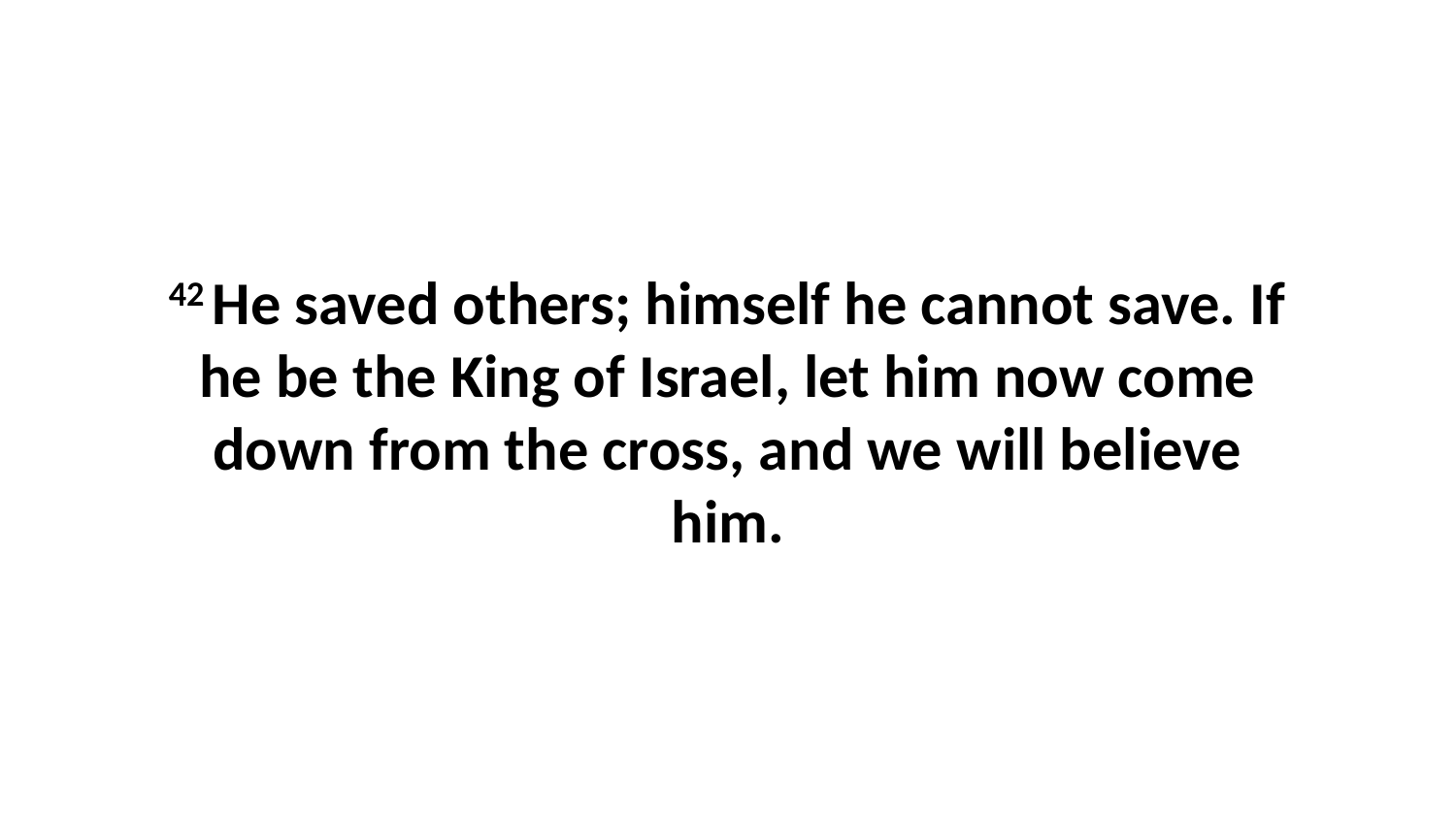

42 He saved others; himself he cannot save. If he be the King of Israel, let him now come down from the cross, and we will believe him.